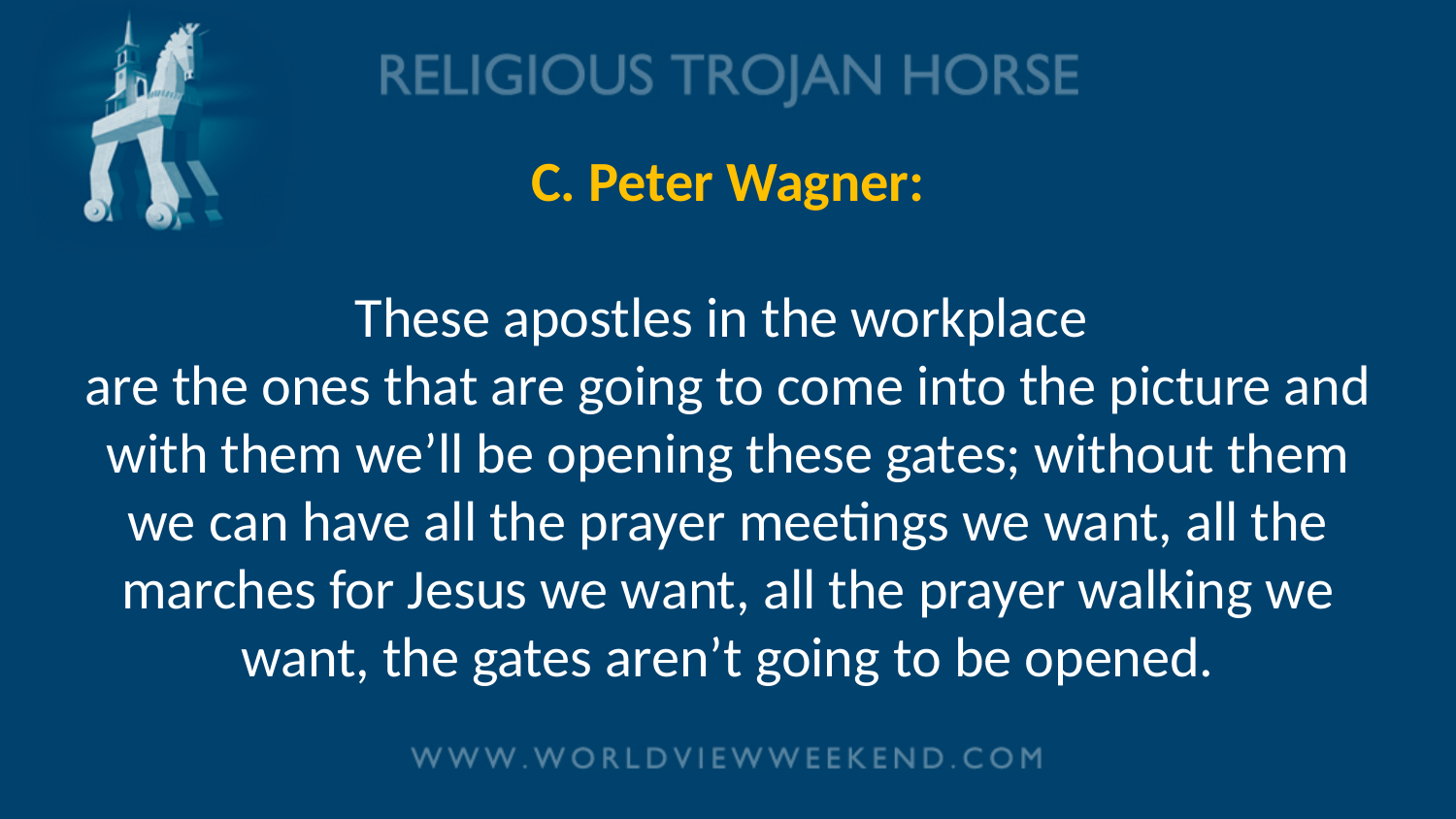

# C. Peter Wagner: These apostles in the workplace are the ones that are going to come into the picture and with them we’ll be opening these gates; without them we can have all the prayer meetings we want, all the marches for Jesus we want, all the prayer walking we want, the gates aren’t going to be opened.